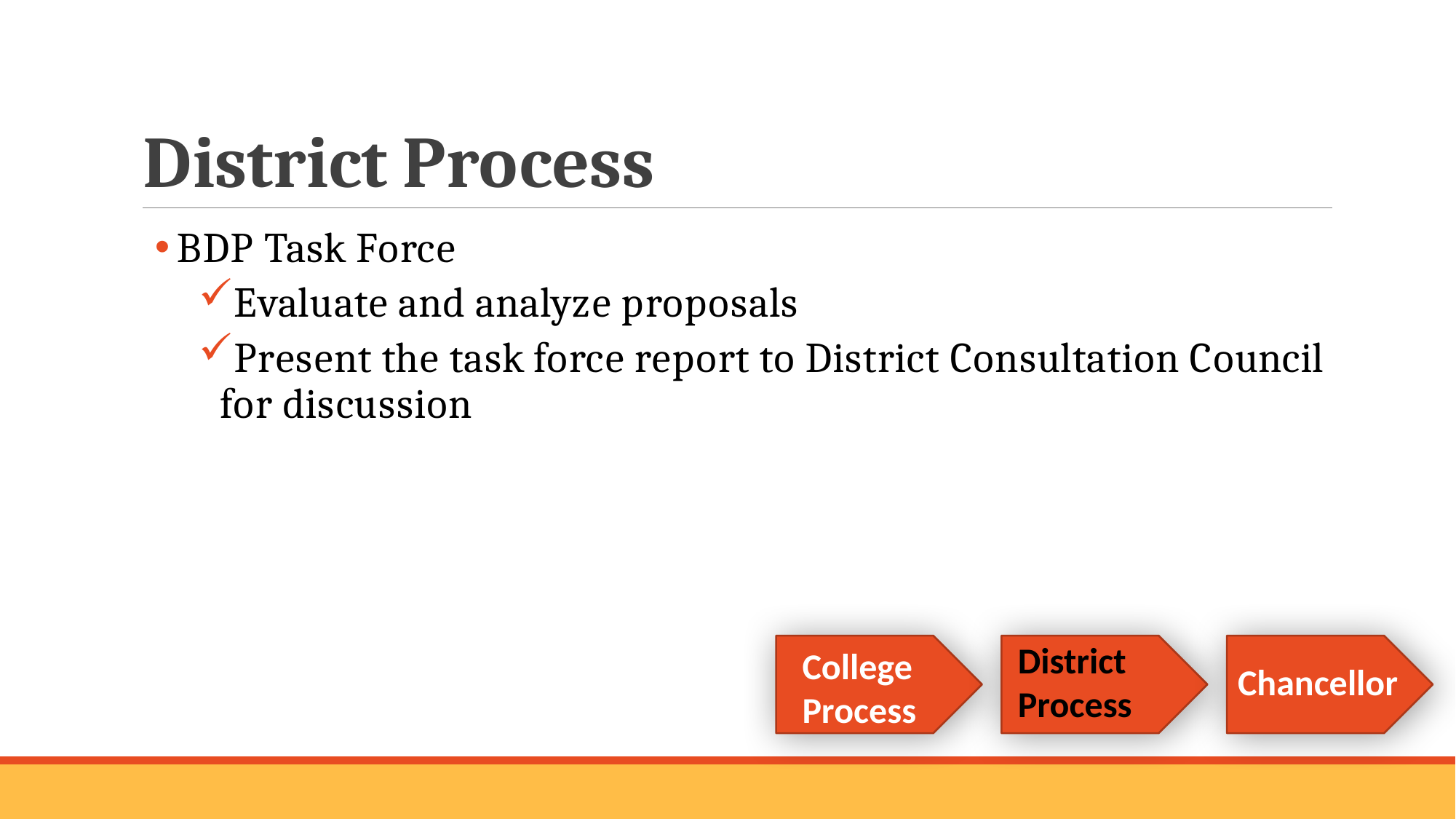

# District Process
BDP Task Force
Evaluate and analyze proposals
Present the task force report to District Consultation Council for discussion

District Process

College Process
Chancellor